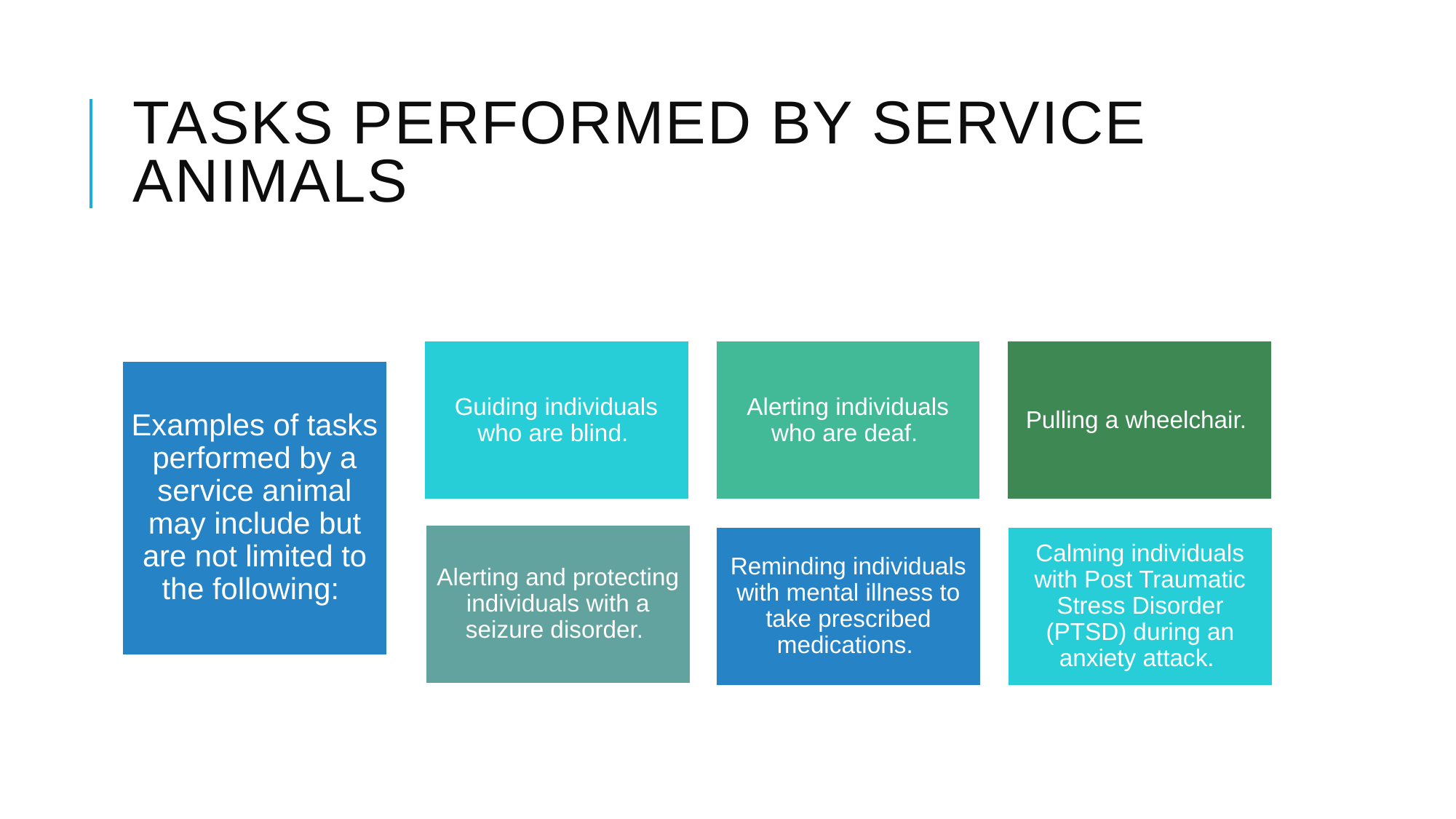

# Tasks Performed by Service Animals
Examples of tasks performed by a service animal may include but are not limited to the following:
Guiding individuals who are blind.
Alerting individuals who are deaf.
Pulling a wheelchair.
Alerting and protecting individuals with a seizure disorder.
Reminding individuals with mental illness to take prescribed medications.
Calming individuals with Post Traumatic Stress Disorder (PTSD) during an anxiety attack.